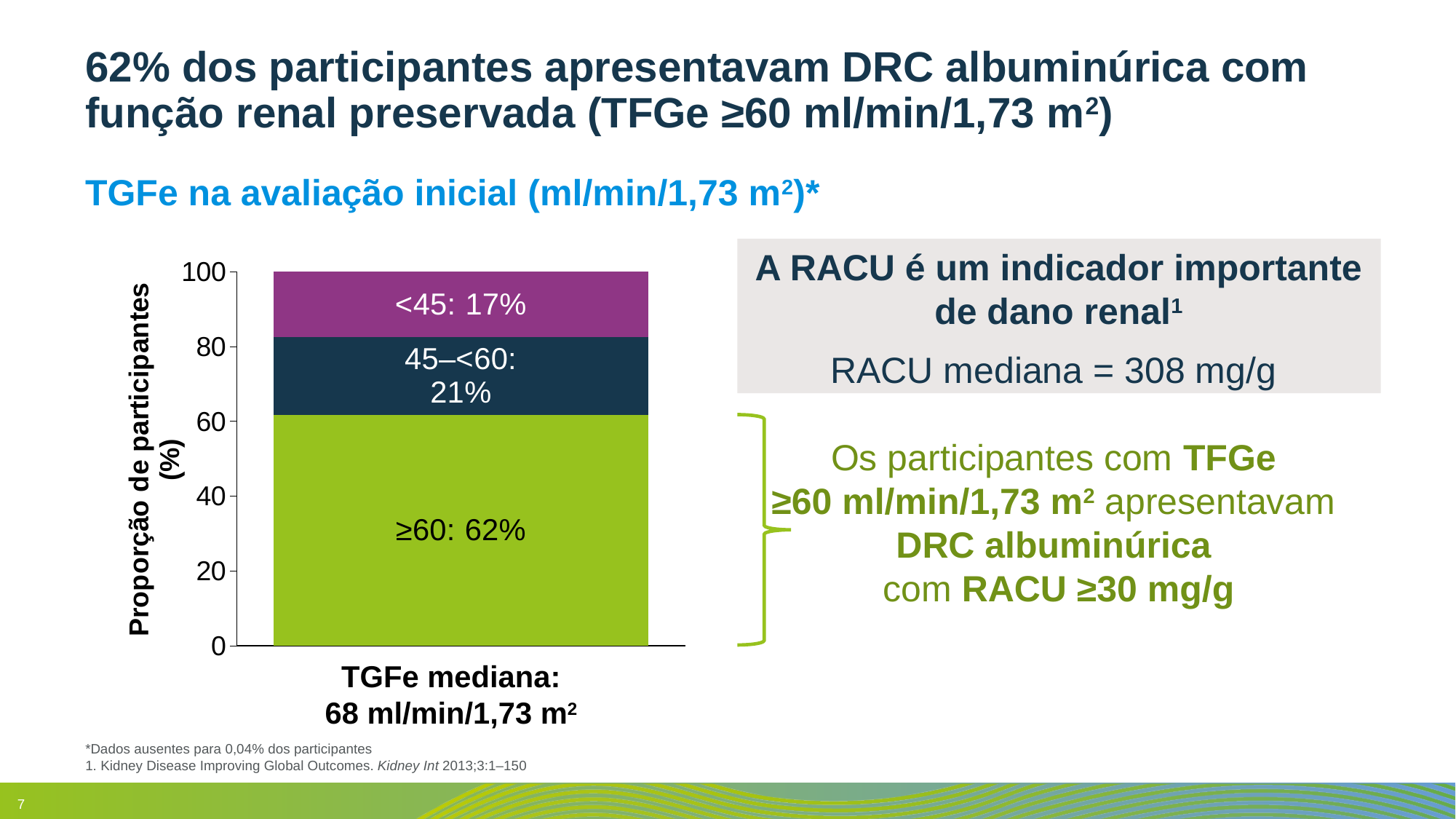

# 62% dos participantes apresentavam DRC albuminúrica com função renal preservada (TFGe ≥60 ml/min/1,73 m2)
TGFe na avaliação inicial (ml/min/1,73 m2)*

A RACU é um indicador importante de dano renal1
RACU mediana = 308 mg/g

Os participantes com TFGe
≥60 ml/min/1,73 m2 apresentavam
DRC albuminúrica
com RACU ≥30 mg/g

### Chart

| Category | ≥60  | 45–<60 | <45 |
|---|---|---|---|
| % | 61.7 | 20.9 | 17.4 |
TGFe mediana:
68 ml/min/1,73 m2
*Dados ausentes para 0,04% dos participantes
1. Kidney Disease Improving Global Outcomes. Kidney Int 2013;3:1–150
7